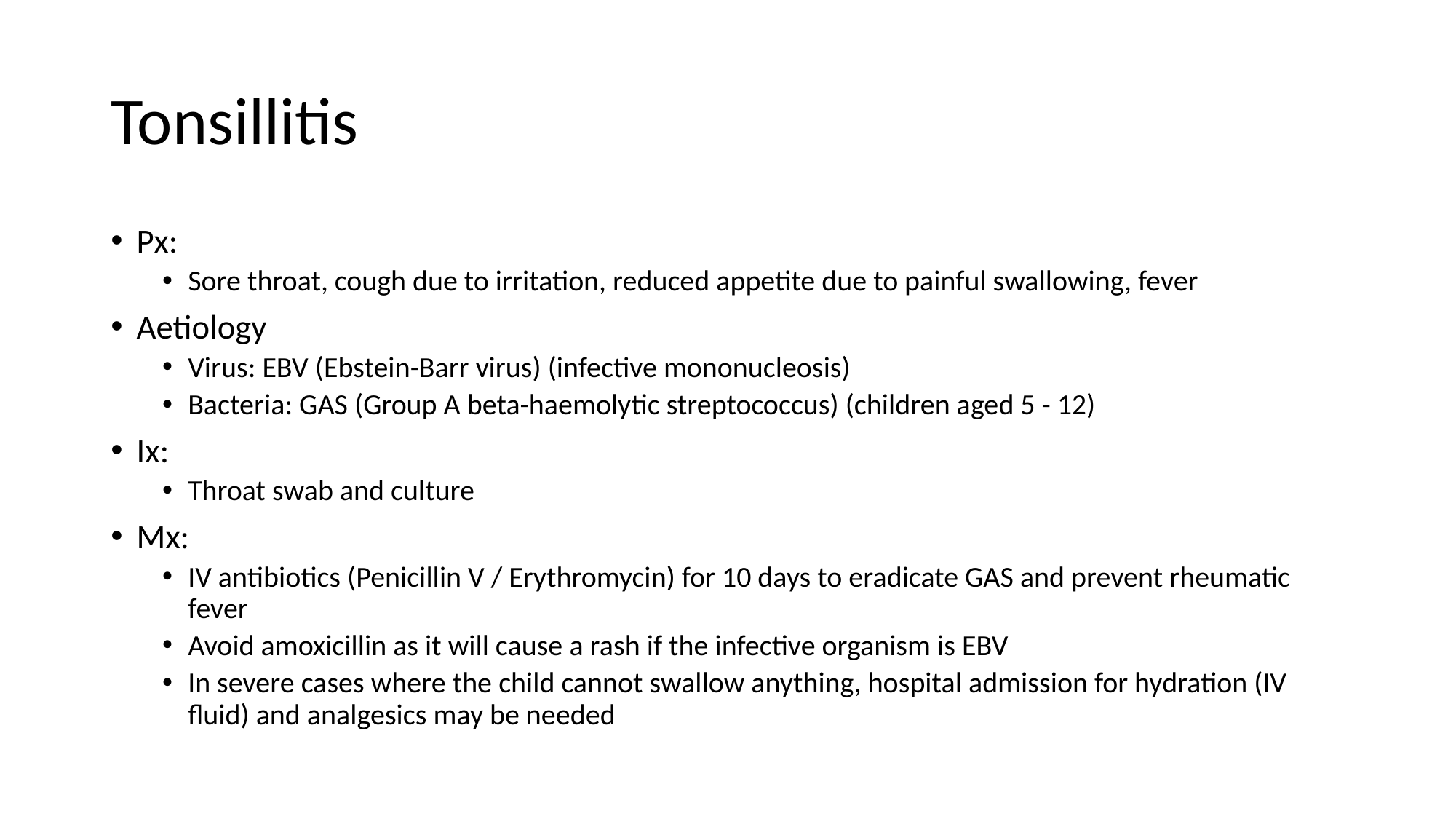

# Tonsillitis
Px:
Sore throat, cough due to irritation, reduced appetite due to painful swallowing, fever
Aetiology
Virus: EBV (Ebstein-Barr virus) (infective mononucleosis)
Bacteria: GAS (Group A beta-haemolytic streptococcus) (children aged 5 - 12)
Ix:
Throat swab and culture
Mx:
IV antibiotics (Penicillin V / Erythromycin) for 10 days to eradicate GAS and prevent rheumatic fever
Avoid amoxicillin as it will cause a rash if the infective organism is EBV
In severe cases where the child cannot swallow anything, hospital admission for hydration (IV fluid) and analgesics may be needed